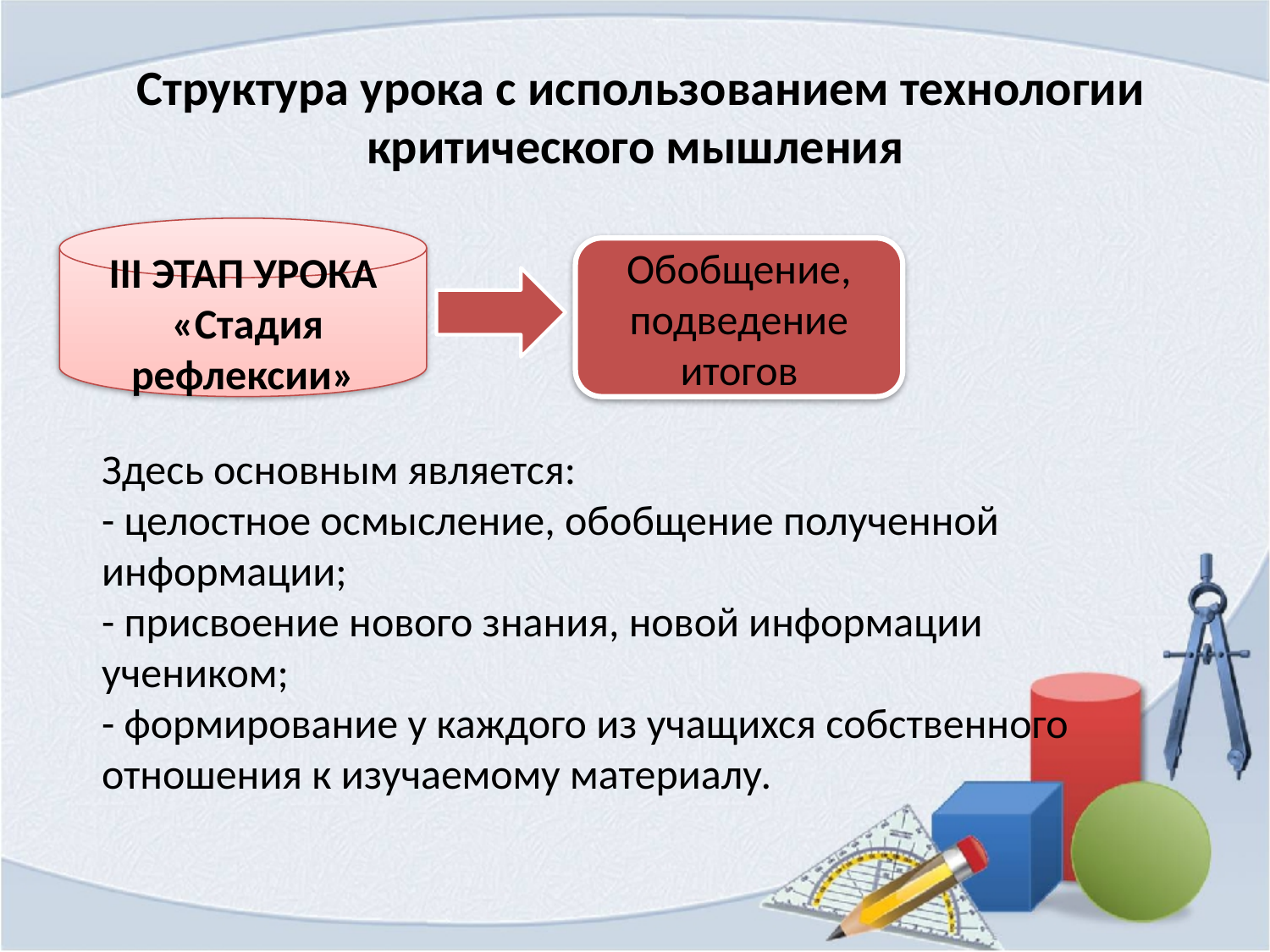

Структура урока с использованием технологии критического мышления
III ЭТАП УРОКА
 «Стадия рефлексии»
Обобщение, подведение итогов

Здесь основным является:
- целостное осмысление, обобщение полученной информации;
- присвоение нового знания, новой информации учеником;
- формирование у каждого из учащихся собственного отношения к изучаемому материалу.